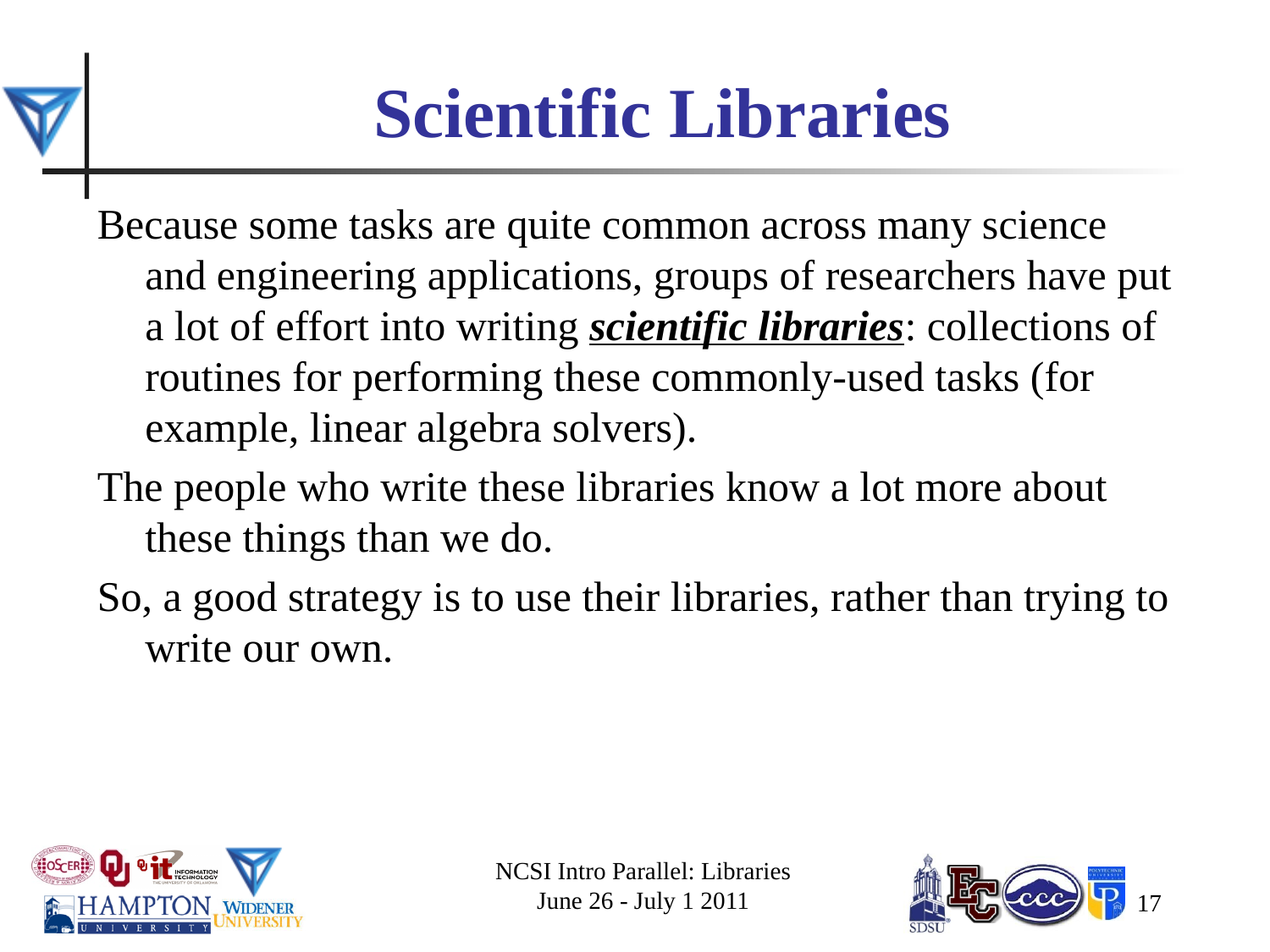

# Scientific Libraries
Because some tasks are quite common across many science and engineering applications, groups of researchers have put a lot of effort into writing scientific libraries: collections of routines for performing these commonly-used tasks (for example, linear algebra solvers).
The people who write these libraries know a lot more about these things than we do.
So, a good strategy is to use their libraries, rather than trying to write our own.
NCSI Intro Parallel: Libraries
June 26 - July 1 2011
17